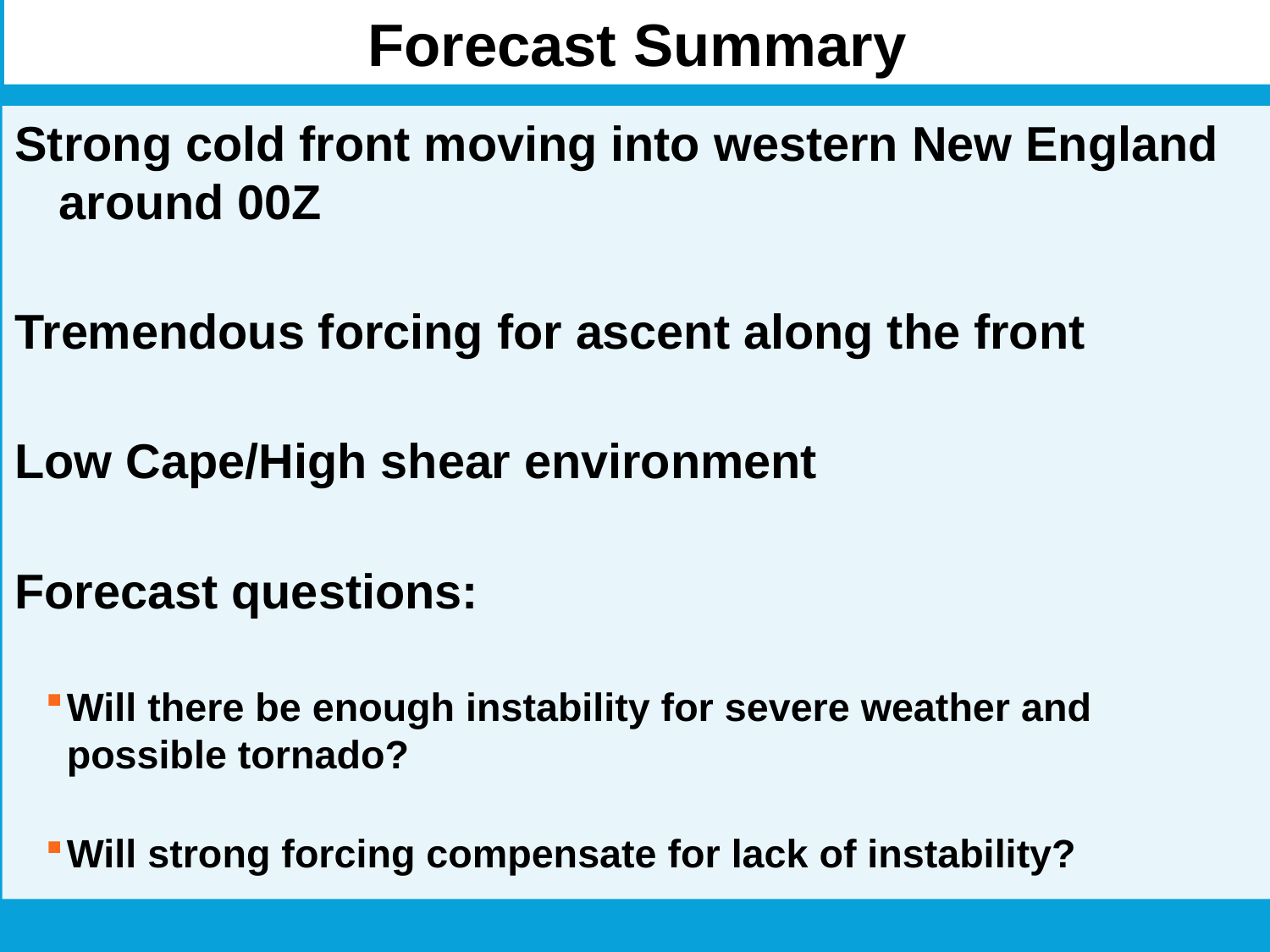

Forecast Summary
Strong cold front moving into western New England around 00Z

Tremendous forcing for ascent along the front

Low Cape/High shear environment

Forecast questions:

Will there be enough instability for severe weather and possible tornado?

Will strong forcing compensate for lack of instability?